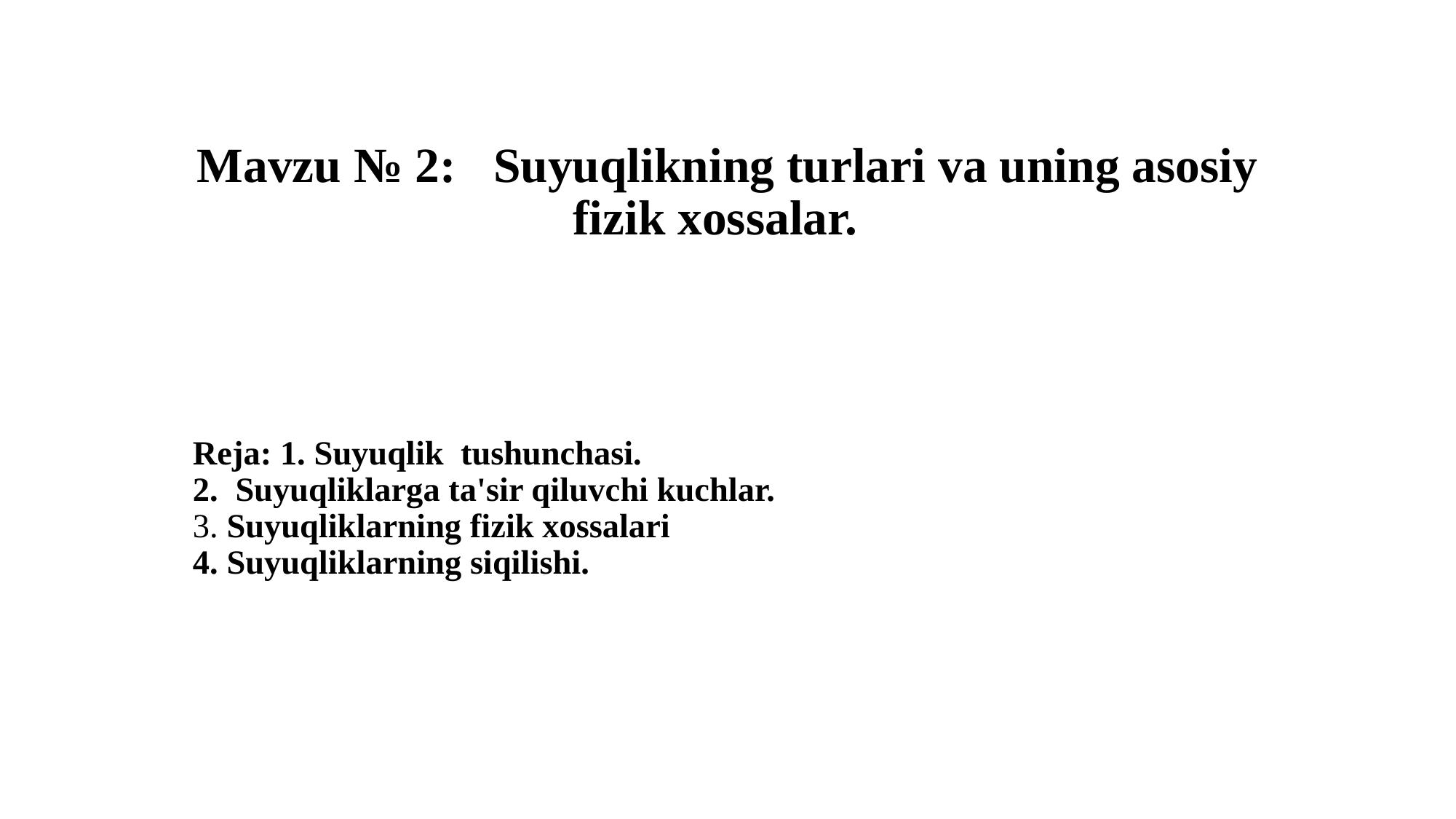

# Mavzu № 2:   Suyuqlikning turlari va uning asosiy fizik xossalar.
Reja: 1. Suyuqlik  tushunchasi.
2.  Suyuqliklarga ta'sir qiluvсhi kuсhlar.
3. Suyuqliklarning fizik xossalari
4. Suyuqliklarning siqilishi.